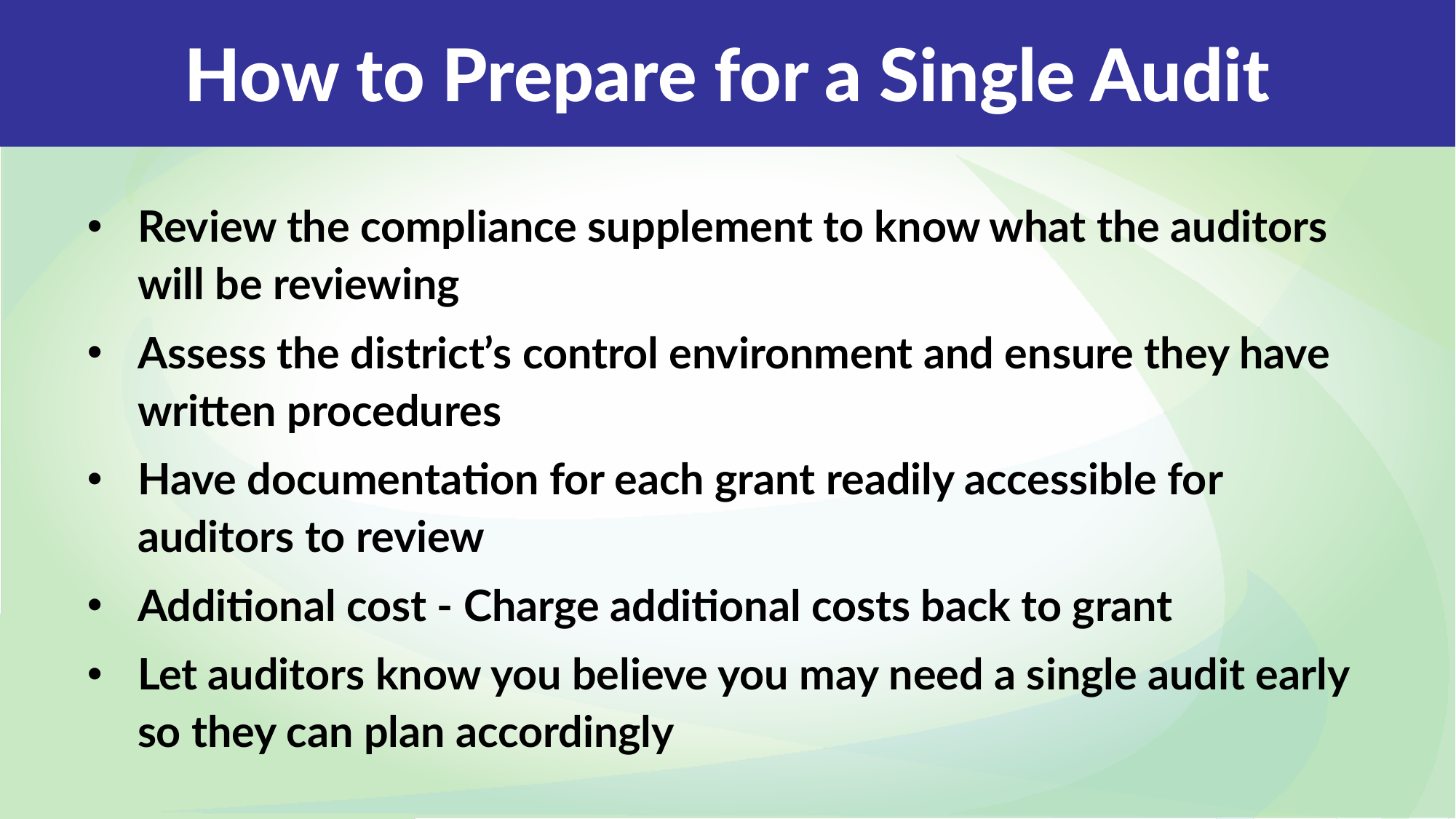

How to Prepare for a Single Audit
Review the compliance supplement to know what the auditors will be reviewing
Assess the district’s control environment and ensure they have written procedures
Have documentation for each grant readily accessible for auditors to review
Additional cost - Charge additional costs back to grant
Let auditors know you believe you may need a single audit early so they can plan accordingly